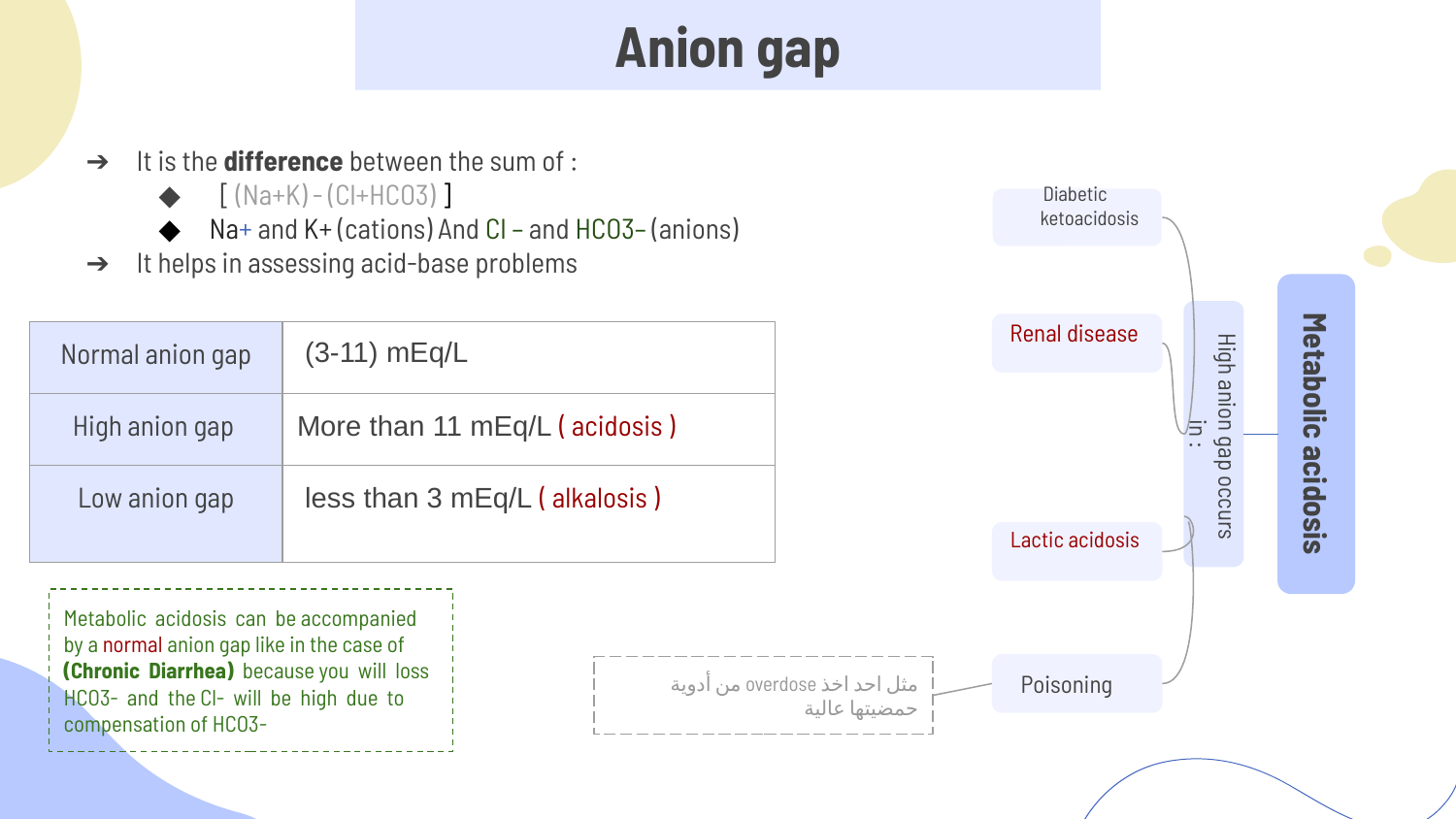

# Anion gap

It is the difference between the sum of :
  [ (Na+K) - (Cl+HCO3) ]
Na+ and K+ (cations) And Cl – and HCO3– (anions)
It helps in assessing acid-base problems
  Diabetic
       ketoacidosis
Renal disease
| Normal anion gap | (3-11) mEq/L |
| --- | --- |
| High anion gap | More than 11 mEq/L ( acidosis ) |
| Low anion gap | less than 3 mEq/L ( alkalosis ) |

Metabolic acidosis

 High anion gap occurs in :
Lactic acidosis
Metabolic  acidosis  can  be accompanied by a normal anion gap like in the case of
(Chronic  Diarrhea)  because you  will  loss  HCO3-  and  the Cl-  will  be  high  due  to
compensation of HCO3-
Poisoning
مثل احد اخذ overdose من أدوية حمضيتها عالية